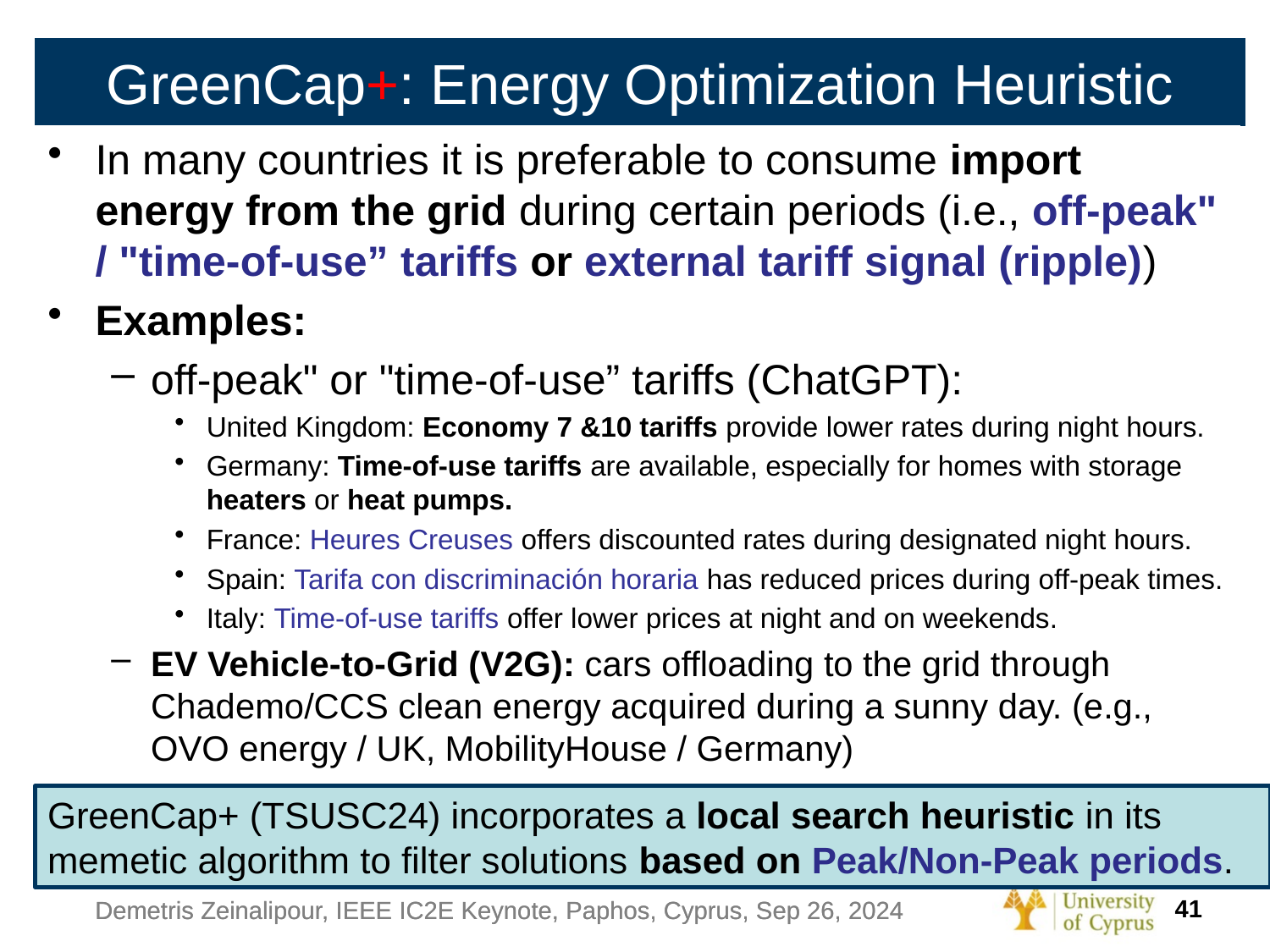

# GreenCap+: Energy Optimization Heuristic
In many countries it is preferable to consume import energy from the grid during certain periods (i.e., off-peak" / "time-of-use” tariffs or external tariff signal (ripple))
Examples:
off-peak" or "time-of-use” tariffs (ChatGPT):
United Kingdom: Economy 7 &10 tariffs provide lower rates during night hours.
Germany: Time-of-use tariffs are available, especially for homes with storage heaters or heat pumps.
France: Heures Creuses offers discounted rates during designated night hours.
Spain: Tarifa con discriminación horaria has reduced prices during off-peak times.
Italy: Time-of-use tariffs offer lower prices at night and on weekends.
EV Vehicle-to-Grid (V2G): cars offloading to the grid through Chademo/CCS clean energy acquired during a sunny day. (e.g., OVO energy / UK, MobilityHouse / Germany)

GreenCap+ (TSUSC24) incorporates a local search heuristic in its memetic algorithm to filter solutions based on Peak/Non-Peak periods.